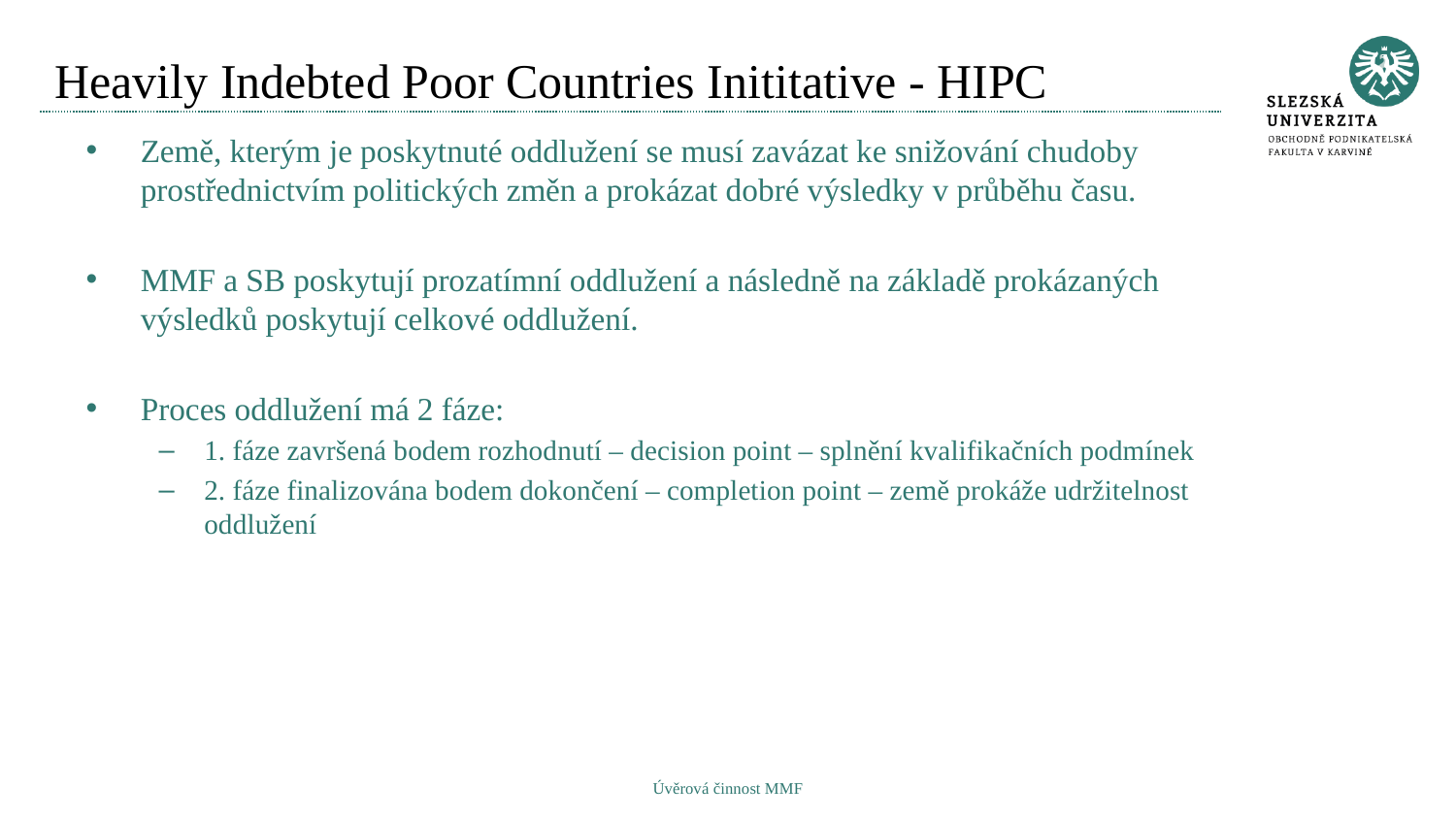

# Heavily Indebted Poor Countries Inititative - HIPC
Země, kterým je poskytnuté oddlužení se musí zavázat ke snižování chudoby prostřednictvím politických změn a prokázat dobré výsledky v průběhu času.

MMF a SB poskytují prozatímní oddlužení a následně na základě prokázaných výsledků poskytují celkové oddlužení.

Proces oddlužení má 2 fáze:
1. fáze završená bodem rozhodnutí – decision point – splnění kvalifikačních podmínek
2. fáze finalizována bodem dokončení – completion point – země prokáže udržitelnost oddlužení